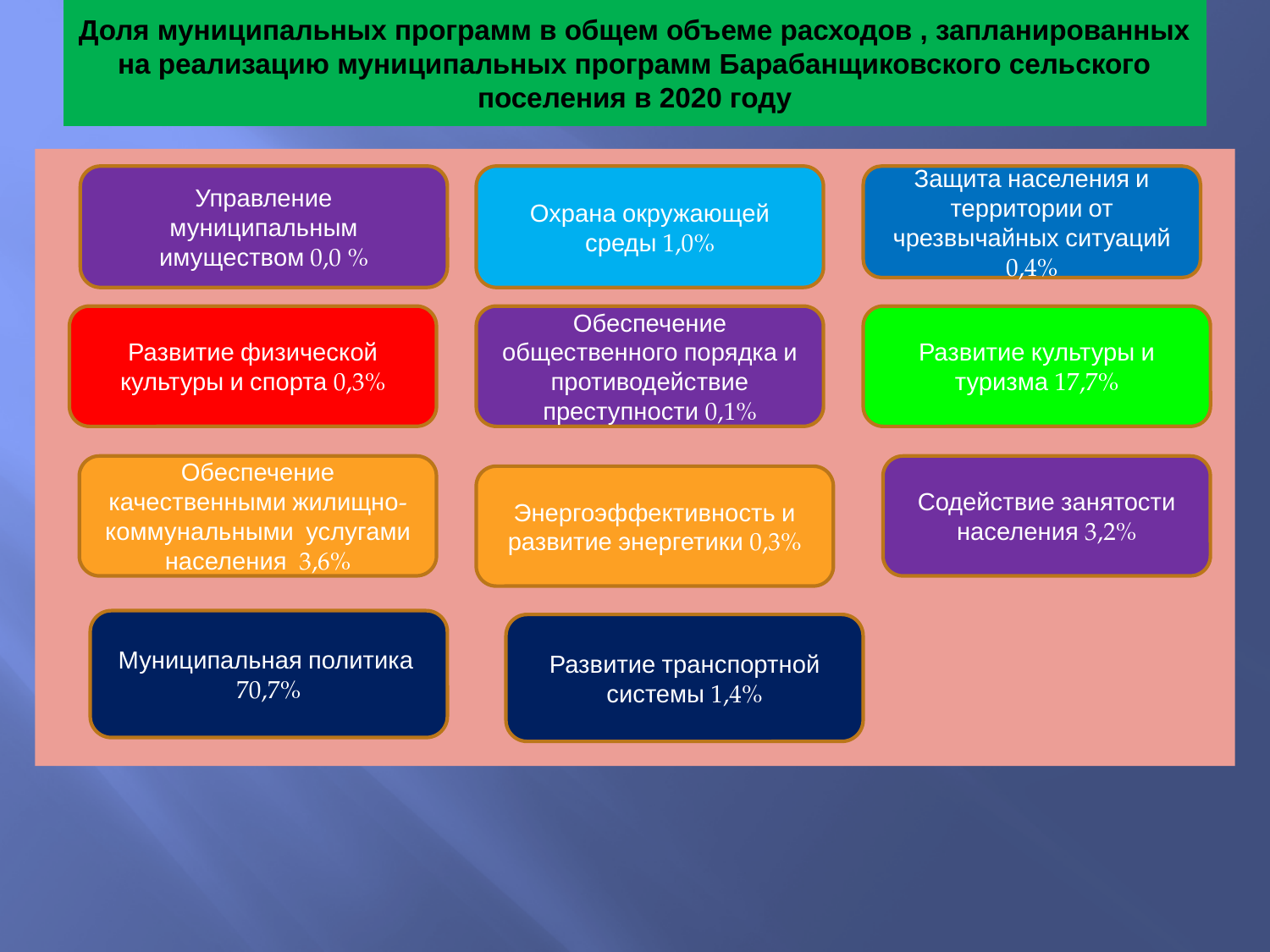

# Доля муниципальных программ в общем объеме расходов , запланированных на реализацию муниципальных программ Барабанщиковского сельского поселения в 2020 году

Управление муниципальным имуществом 0,0 %
Охрана окружающей среды 1,0%
Защита населения и территории от чрезвычайных ситуаций 0,4%
Развитие физической культуры и спорта 0,3%
Обеспечение общественного порядка и противодействие преступности 0,1%
Развитие культуры и туризма 17,7%
Обеспечение качественными жилищно-коммунальными  услугами населения  3,6%
Содействие занятости населения 3,2%
Энергоэффективность и развитие энергетики 0,3%
Муниципальная политика  70,7%
Развитие транспортной системы 1,4%